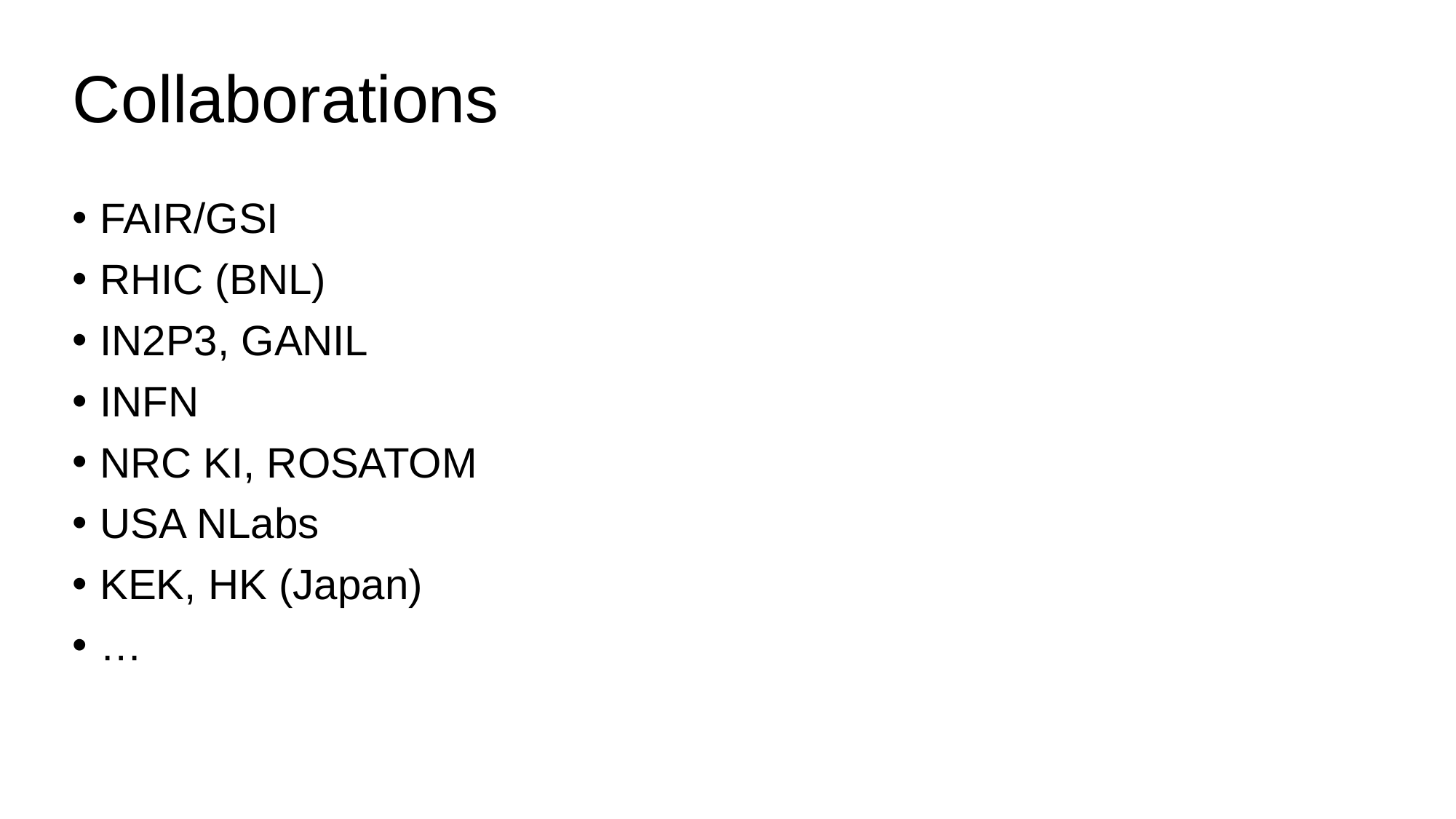

# Collaborations
FAIR/GSI
RHIC (BNL)
IN2P3, GANIL
INFN
NRC KI, ROSATOM
USA NLabs
KEK, HK (Japan)
…